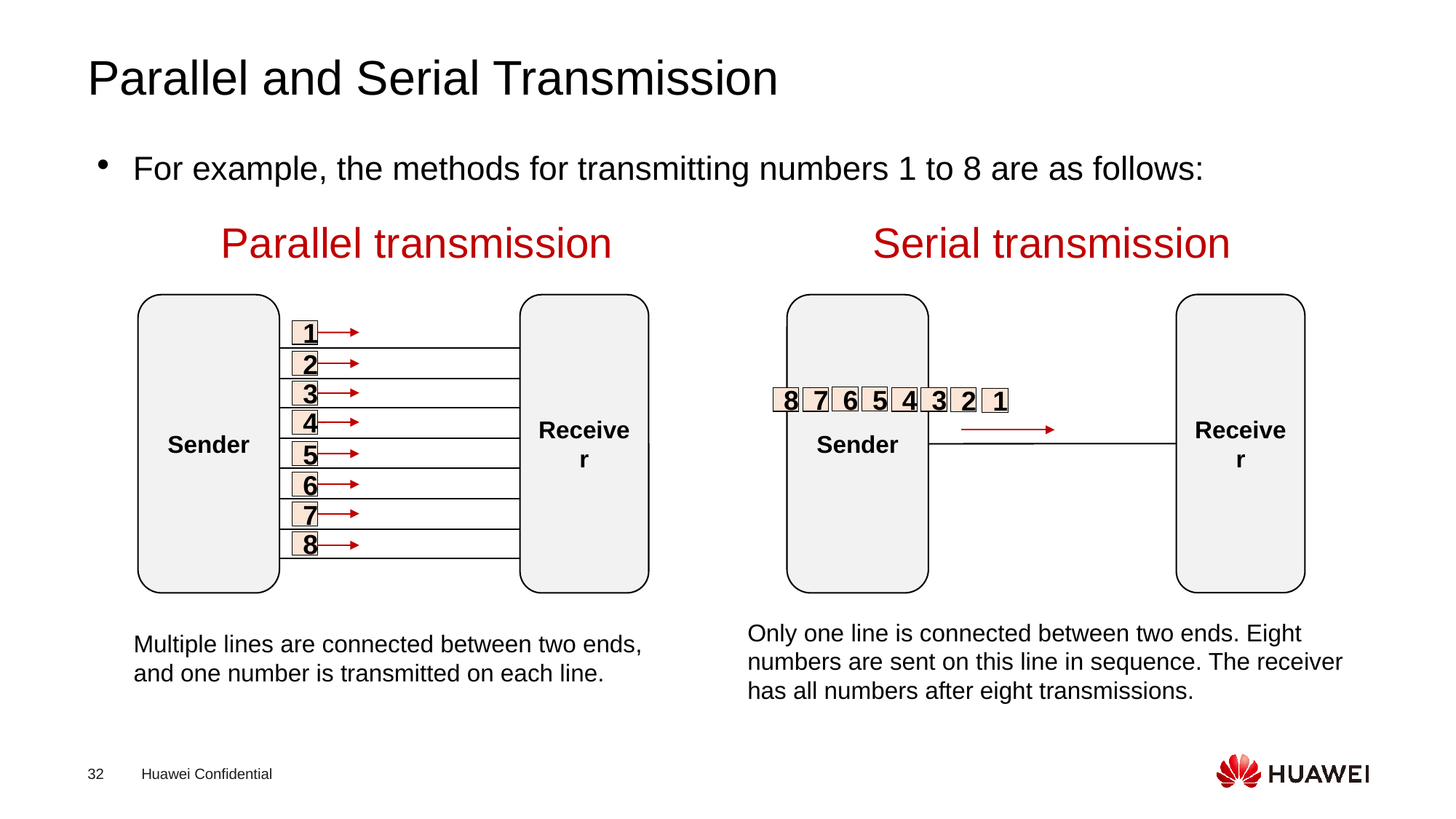

# Parallel and Serial Transmission
For example, the methods for transmitting numbers 1 to 8 are as follows:
Parallel transmission
Serial transmission
Receiver
Sender
6
5
3
8
7
4
2
1
Sender
Receiver
1
2
3
4
5
6
7
8
Only one line is connected between two ends. Eight numbers are sent on this line in sequence. The receiver has all numbers after eight transmissions.
Multiple lines are connected between two ends, and one number is transmitted on each line.